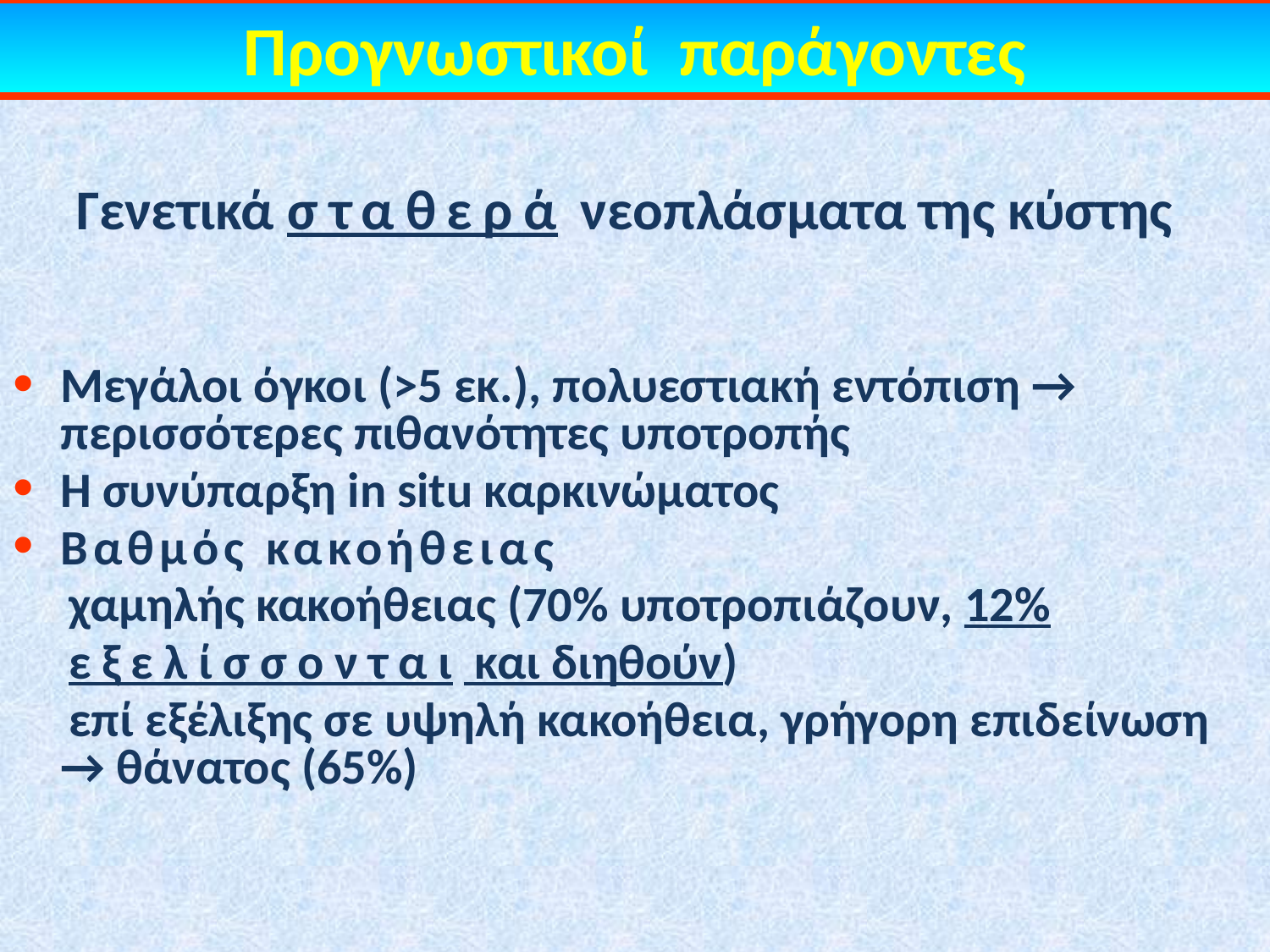

# Προγνωστικοί  παράγοντες
     Γενετικά σταθερά νεοπλάσματα της κύστης

Μεγάλοι όγκοι (>5 εκ.), πολυεστιακή εντόπιση → περισσότερες πιθανότητες υποτροπής
Η συνύπαρξη in situ καρκινώματος
Βαθμός κακοήθειας
     χαμηλής κακοήθειας (70% υποτροπιάζουν, 12%
     εξελίσσονται και διηθούν)
     επί εξέλιξης σε υψηλή κακοήθεια, γρήγορη επιδείνωση → θάνατος (65%)